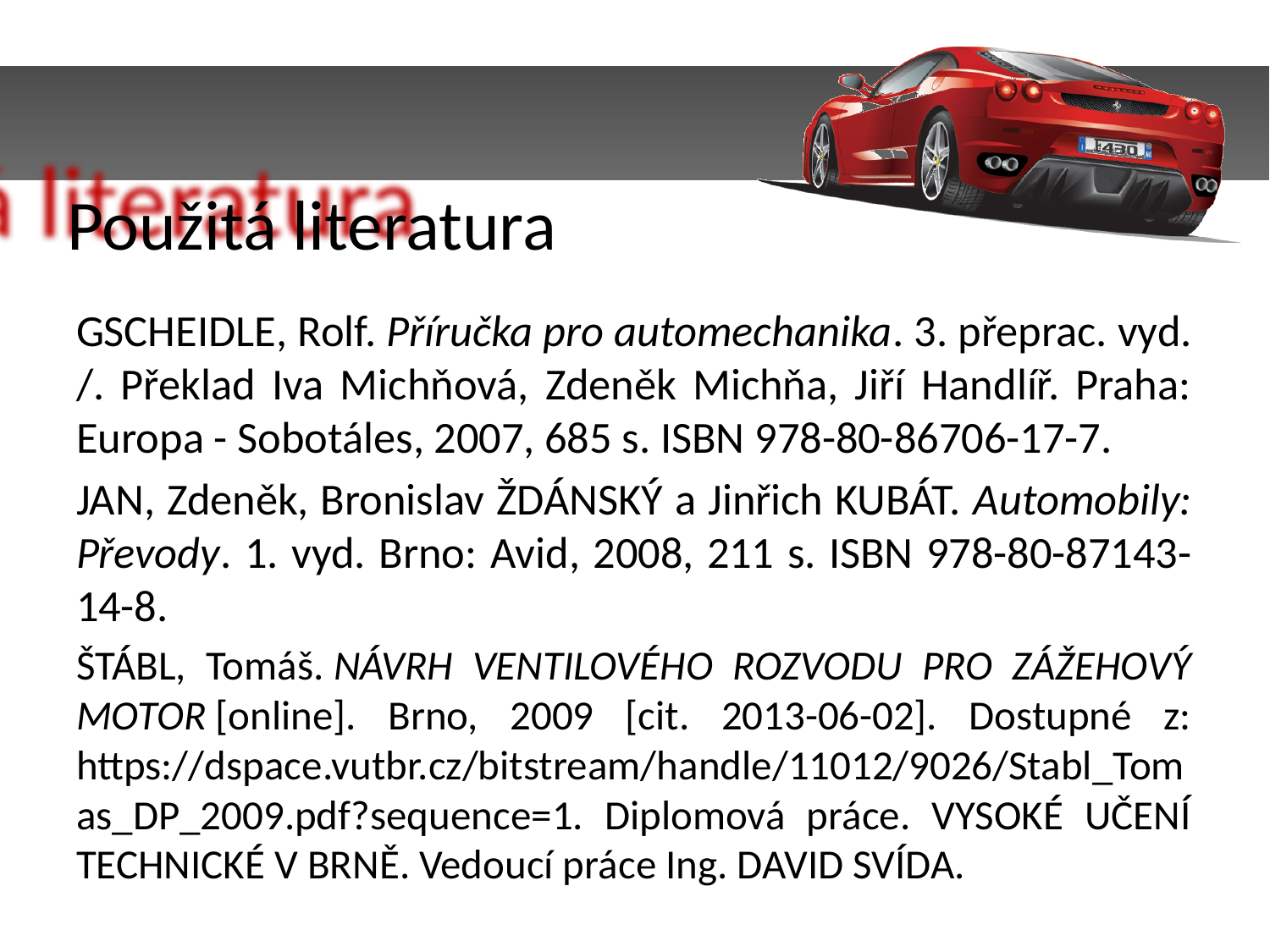

Použitá literatura
GSCHEIDLE, Rolf. Příručka pro automechanika. 3. přeprac. vyd. /. Překlad Iva Michňová, Zdeněk Michňa, Jiří Handlíř. Praha: Europa - Sobotáles, 2007, 685 s. ISBN 978-80-86706-17-7.
JAN, Zdeněk, Bronislav ŽDÁNSKÝ a Jinřich KUBÁT. Automobily: Převody. 1. vyd. Brno: Avid, 2008, 211 s. ISBN 978-80-87143-14-8.
ŠTÁBL, Tomáš. NÁVRH VENTILOVÉHO ROZVODU PRO ZÁŽEHOVÝ MOTOR [online]. Brno, 2009 [cit. 2013-06-02]. Dostupné z: https://dspace.vutbr.cz/bitstream/handle/11012/9026/Stabl_Tomas_DP_2009.pdf?sequence=1. Diplomová práce. VYSOKÉ UČENÍ TECHNICKÉ V BRNĚ. Vedoucí práce Ing. DAVID SVÍDA.